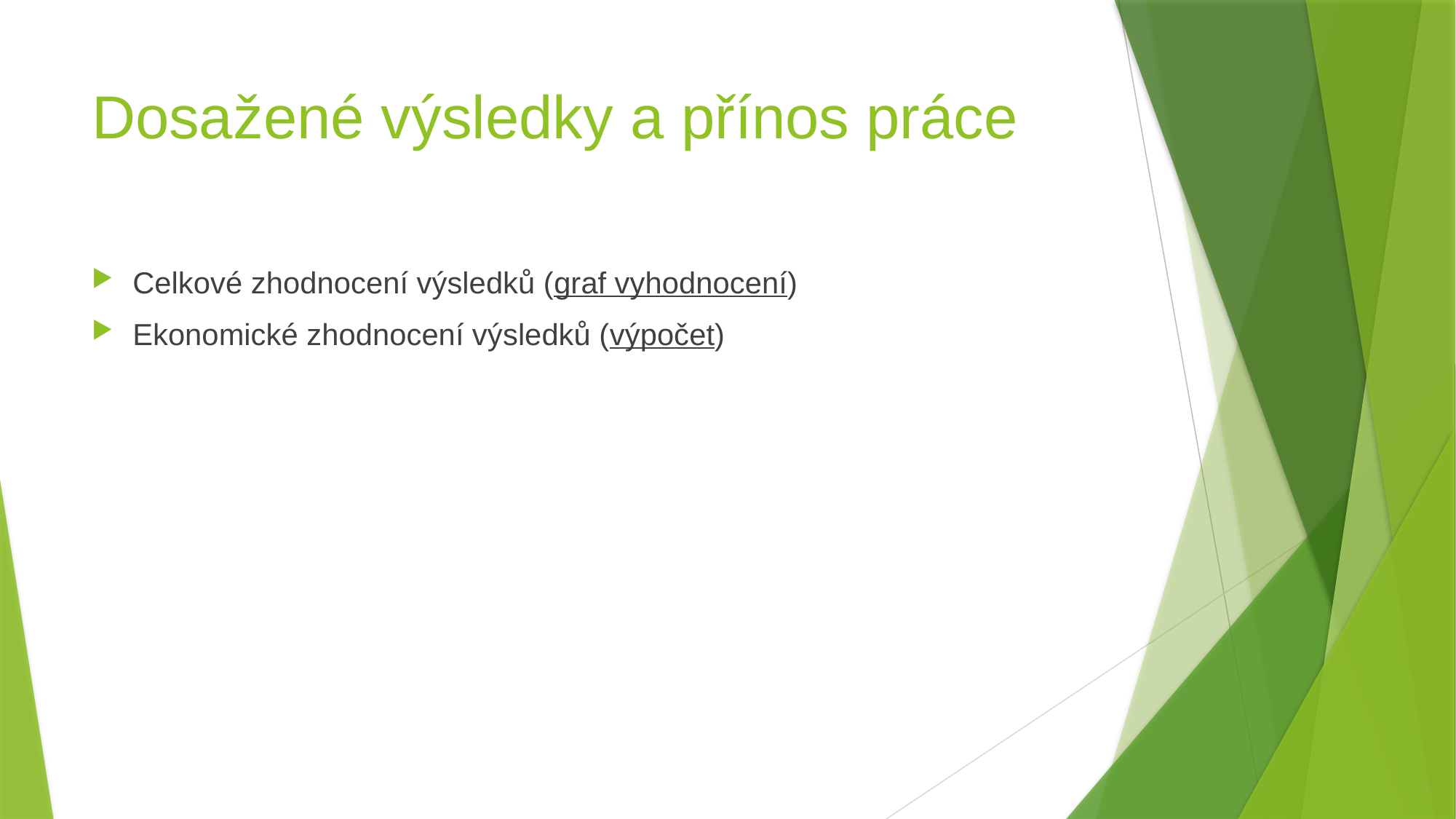

# Dosažené výsledky a přínos práce
Celkové zhodnocení výsledků (graf vyhodnocení)
Ekonomické zhodnocení výsledků (výpočet)